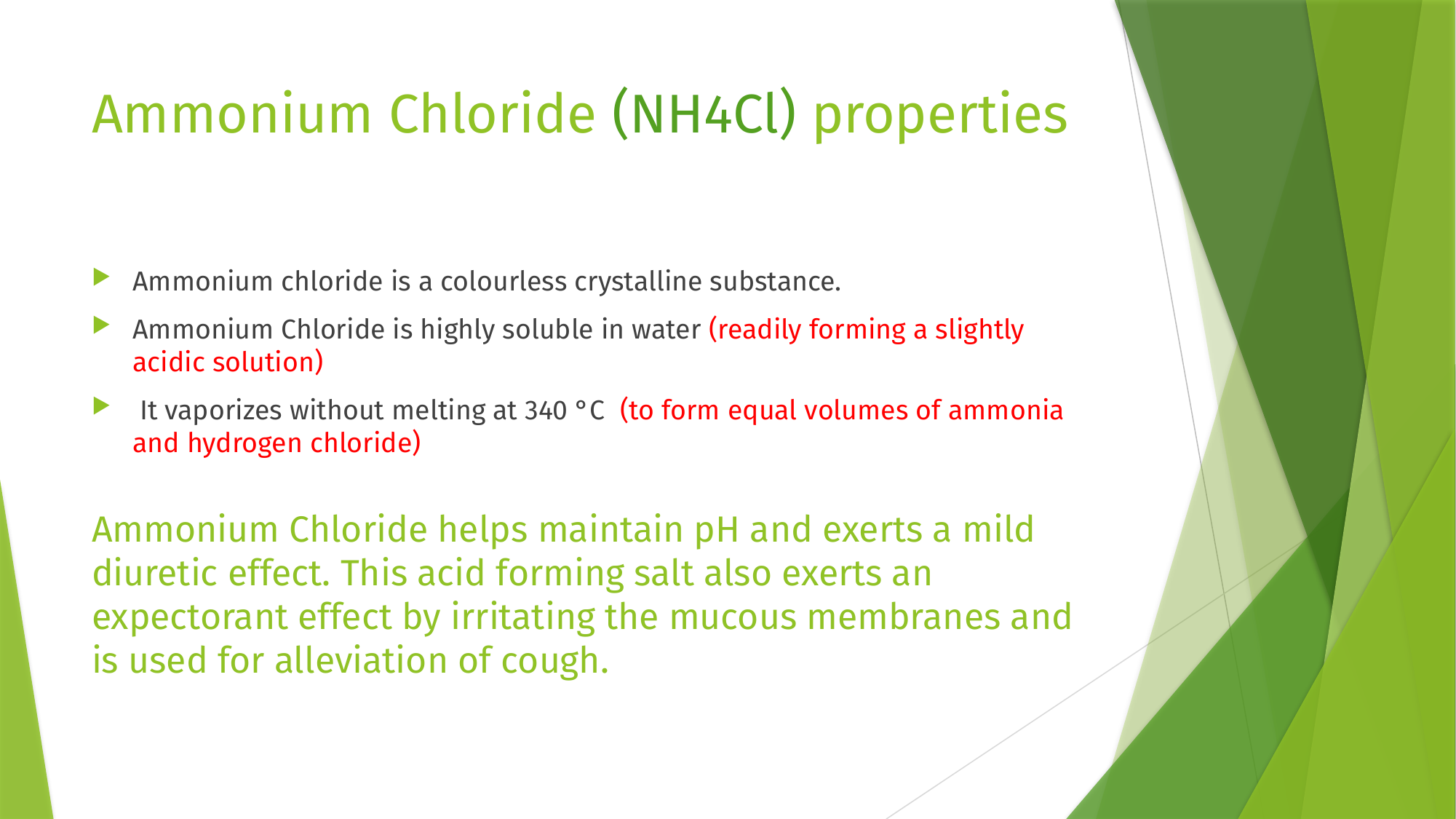

# Ammonium Chloride (NH4Cl) properties
Ammonium chloride is a colourless crystalline substance.
Ammonium Chloride is highly soluble in water (readily forming a slightly acidic solution)
 It vaporizes without melting at 340 °C  (to form equal volumes of ammonia and hydrogen chloride)
Ammonium Chloride helps maintain pH and exerts a mild diuretic effect. This acid forming salt also exerts an expectorant effect by irritating the mucous membranes and is used for alleviation of cough.